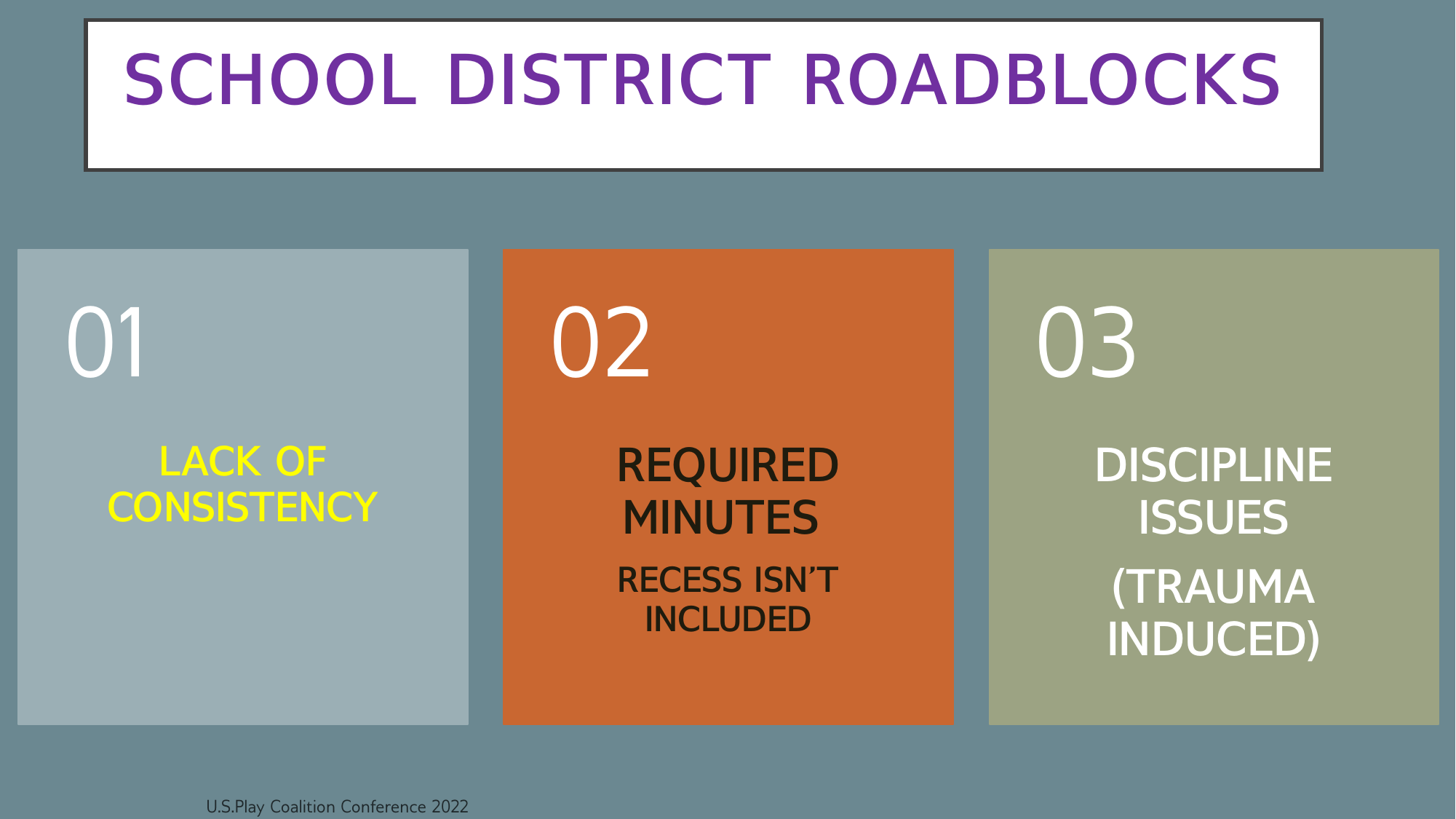

# School District Roadblocks
Lack of consistency
01
Required Minutes
Recess isn’t included
02
Discipline issues
(Trauma Induced)

03
U.S.Play Coalition Conference 2022